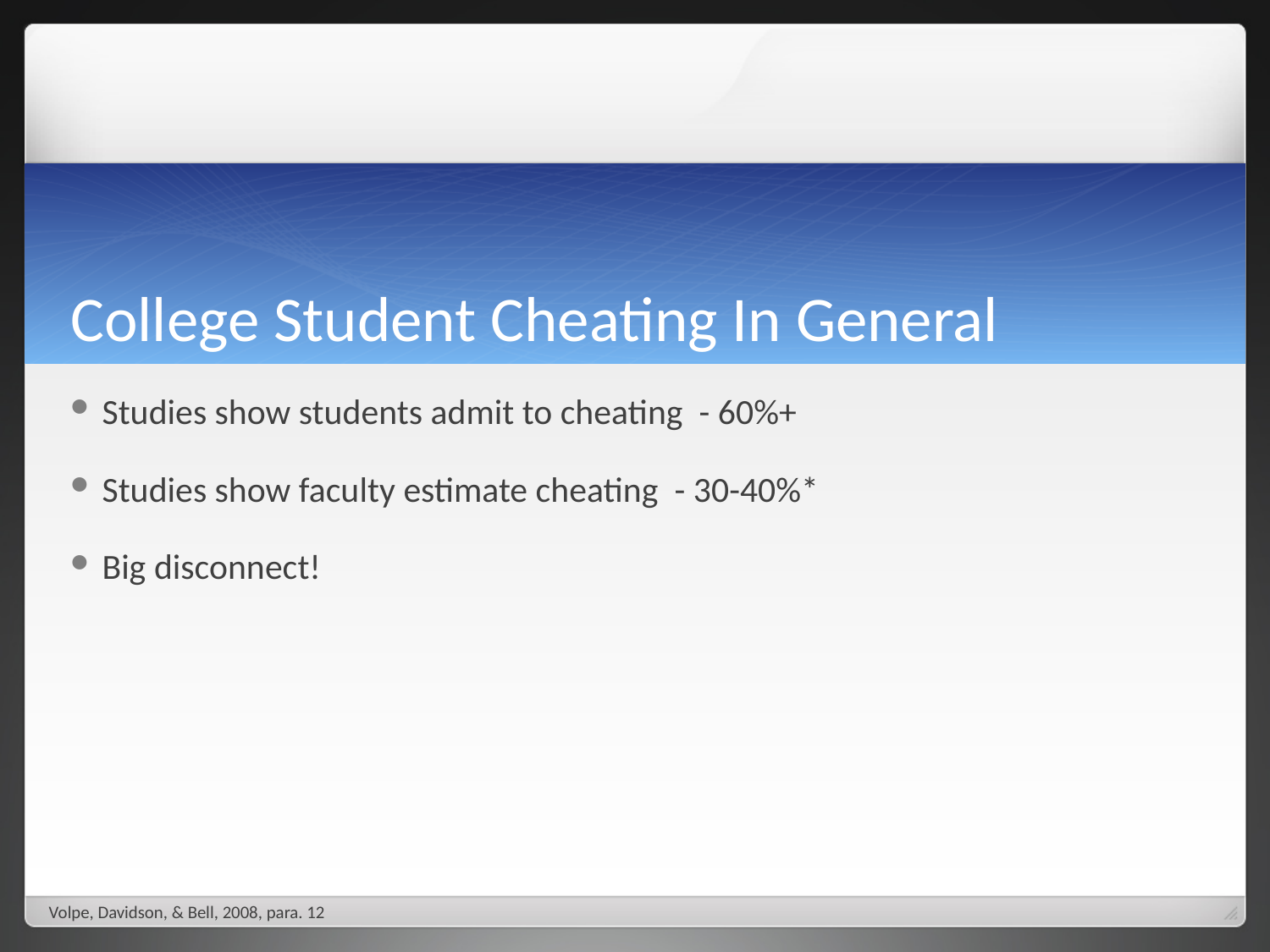

# College Student Cheating In General
Studies show students admit to cheating  - 60%+
Studies show faculty estimate cheating  - 30-40%*
Big disconnect!
Volpe, Davidson, & Bell, 2008, para. 12